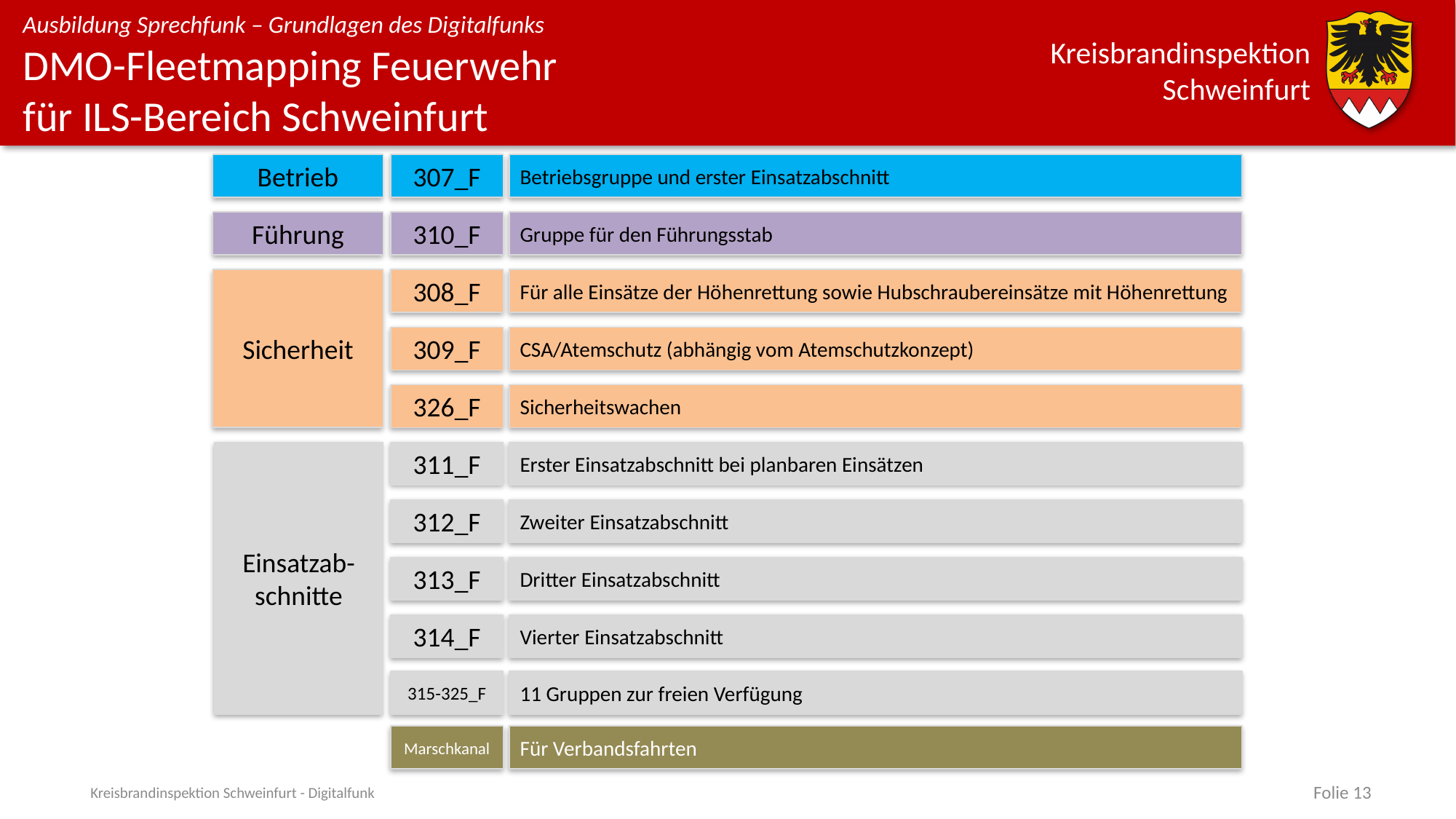

# DMO-Fleetmapping Feuerwehr für ILS-Bereich Schweinfurt
Betrieb
307_F
Betriebsgruppe und erster Einsatzabschnitt
Führung
310_F
Gruppe für den Führungsstab
Sicherheit
308_F
Für alle Einsätze der Höhenrettung sowie Hubschraubereinsätze mit Höhenrettung
309_F
CSA/Atemschutz (abhängig vom Atemschutzkonzept)
326_F
Sicherheitswachen
Einsatzab-schnitte
311_F
Erster Einsatzabschnitt bei planbaren Einsätzen
312_F
Zweiter Einsatzabschnitt
313_F
Dritter Einsatzabschnitt
314_F
Vierter Einsatzabschnitt
315-325_F
11 Gruppen zur freien Verfügung
Für Verbandsfahrten
Marschkanal
Kreisbrandinspektion Schweinfurt - Digitalfunk
Folie 13